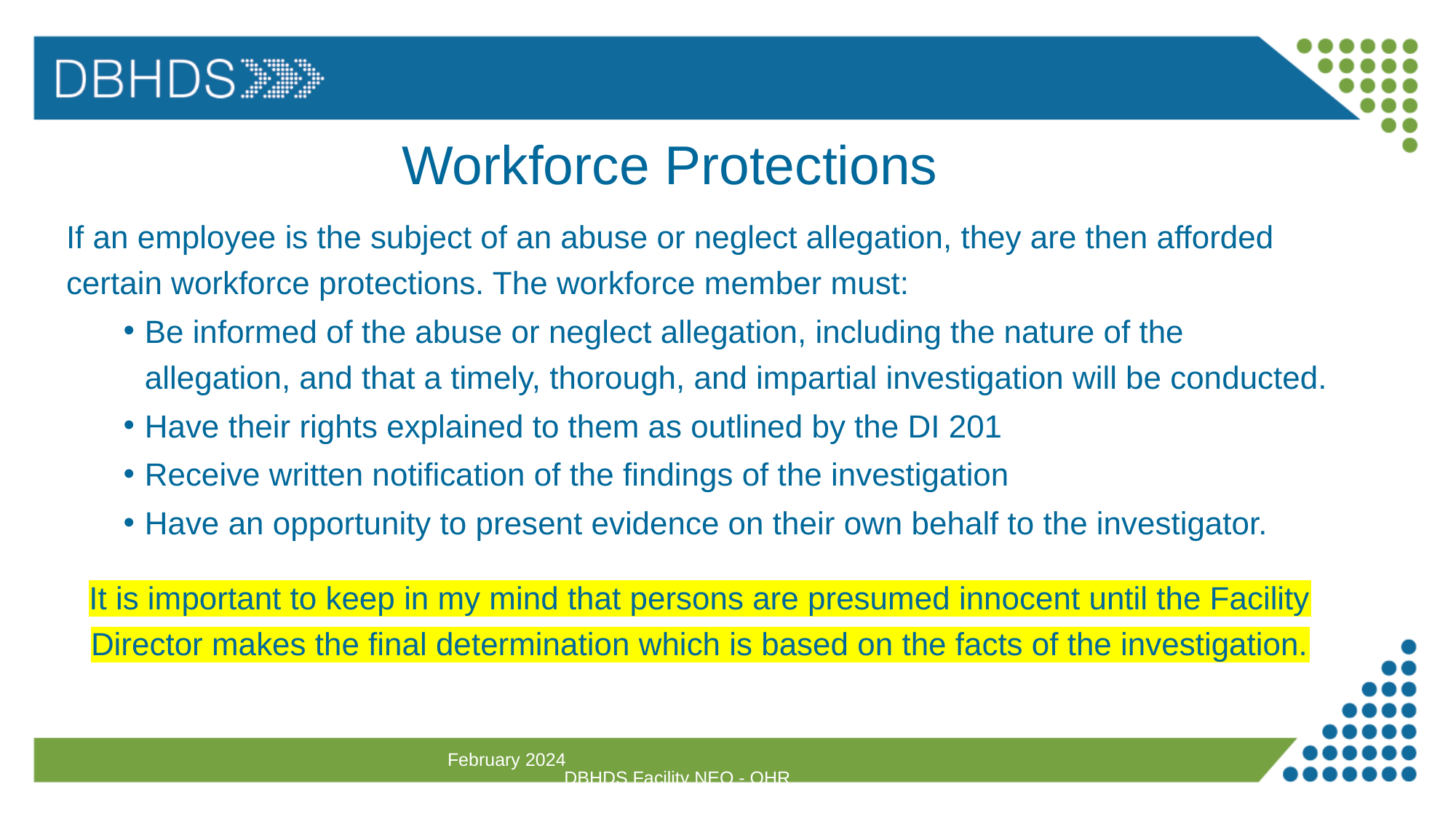

# Workforce Protections
If an employee is the subject of an abuse or neglect allegation, they are then afforded certain workforce protections. The workforce member must:
Be informed of the abuse or neglect allegation, including the nature of the allegation, and that a timely, thorough, and impartial investigation will be conducted.
Have their rights explained to them as outlined by the DI 201
Receive written notification of the findings of the investigation
Have an opportunity to present evidence on their own behalf to the investigator.

It is important to keep in my mind that persons are presumed innocent until the Facility Director makes the final determination which is based on the facts of the investigation.
February 2024                                                                                           DBHDS Facility NEO - OHR